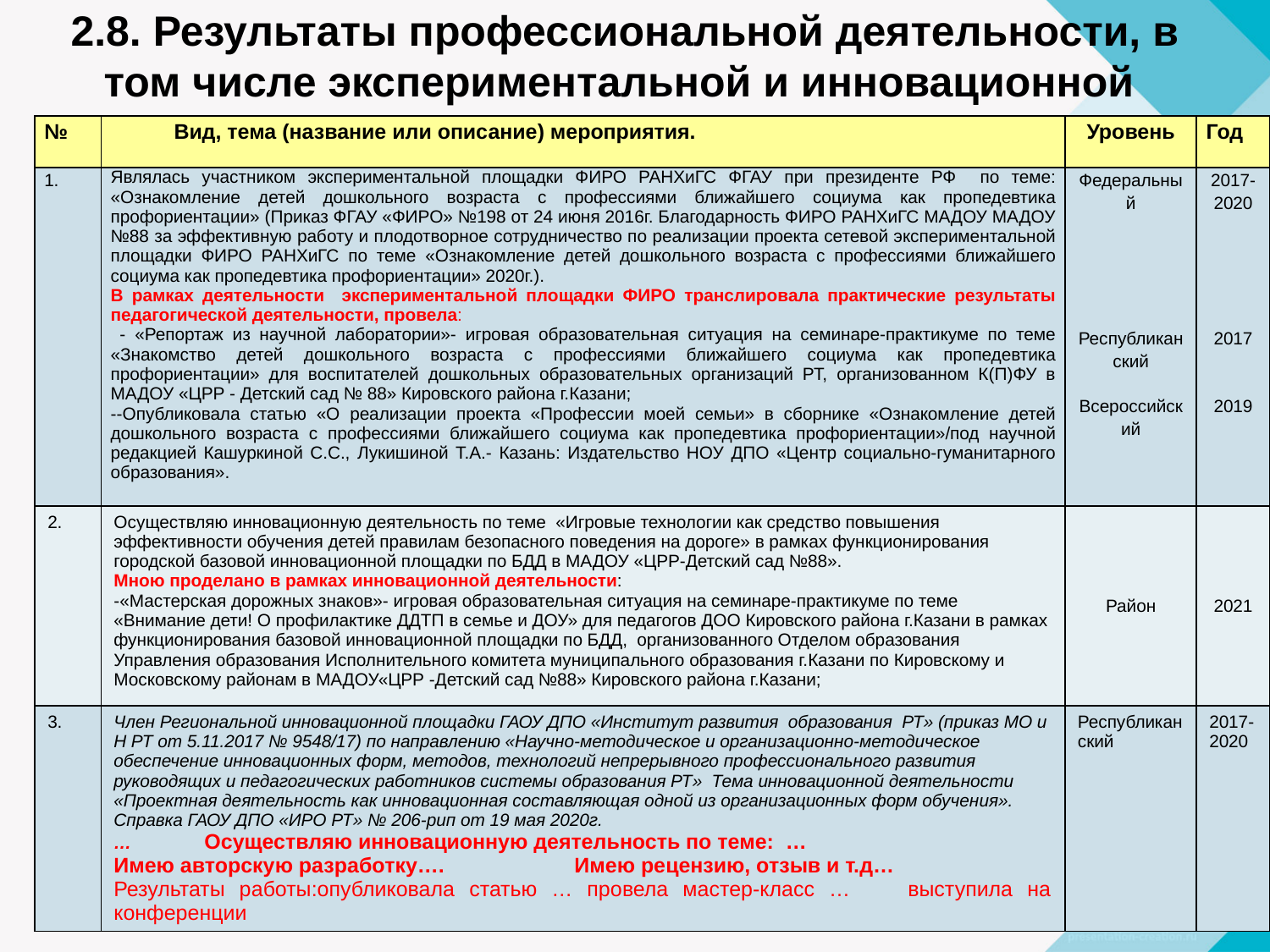

# 2.8. Результаты профессиональной деятельности, в том числе экспериментальной и инновационной
| № | Вид, тема (название или описание) мероприятия. | Уровень | Год |
| --- | --- | --- | --- |
| 1. | Являлась участником экспериментальной площадки ФИРО РАНХиГС ФГАУ при президенте РФ по теме: «Ознакомление детей дошкольного возраста с профессиями ближайшего социума как пропедевтика профориентации» (Приказ ФГАУ «ФИРО» №198 от 24 июня 2016г. Благодарность ФИРО РАНХиГС МАДОУ МАДОУ №88 за эффективную работу и плодотворное сотрудничество по реализации проекта сетевой экспериментальной площадки ФИРО РАНХиГС по теме «Ознакомление детей дошкольного возраста с профессиями ближайшего социума как пропедевтика профориентации» 2020г.). В рамках деятельности экспериментальной площадки ФИРО транслировала практические результаты педагогической деятельности, провела: - «Репортаж из научной лаборатории»- игровая образовательная ситуация на семинаре-практикуме по теме «Знакомство детей дошкольного возраста с профессиями ближайшего социума как пропедевтика профориентации» для воспитателей дошкольных образовательных организаций РТ, организованном К(П)ФУ в МАДОУ «ЦРР - Детский сад № 88» Кировского района г.Казани; --Опубликовала статью «О реализации проекта «Профессии моей семьи» в сборнике «Ознакомление детей дошкольного возраста с профессиями ближайшего социума как пропедевтика профориентации»/под научной редакцией Кашуркиной С.С., Лукишиной Т.А.- Казань: Издательство НОУ ДПО «Центр социально-гуманитарного образования». | Федеральный Республиканский Всероссийский | 2017-2020 2017 2019 |
| 2. | Осуществляю инновационную деятельность по теме «Игровые технологии как средство повышения эффективности обучения детей правилам безопасного поведения на дороге» в рамках функционирования городской базовой инновационной площадки по БДД в МАДОУ «ЦРР-Детский сад №88». Мною проделано в рамках инновационной деятельности: -«Мастерская дорожных знаков»- игровая образовательная ситуация на семинаре-практикуме по теме «Внимание дети! О профилактике ДДТП в семье и ДОУ» для педагогов ДОО Кировского района г.Казани в рамках функционирования базовой инновационной площадки по БДД, организованного Отделом образования Управления образования Исполнительного комитета муниципального образования г.Казани по Кировскому и Московскому районам в МАДОУ«ЦРР -Детский сад №88» Кировского района г.Казани; | Район | 2021 |
| 3. | Член Региональной инновационной площадки ГАОУ ДПО «Институт развития образования РТ» (приказ МО и Н РТ от 5.11.2017 № 9548/17) по направлению «Научно-методическое и организационно-методическое обеспечение инновационных форм, методов, технологий непрерывного профессионального развития руководящих и педагогических работников системы образования РТ» Тема инновационной деятельности «Проектная деятельность как инновационная составляющая одной из организационных форм обучения». Справка ГАОУ ДПО «ИРО РТ» № 206-рип от 19 мая 2020г. … Осуществляю инновационную деятельность по теме: … Имею авторскую разработку…. Имею рецензию, отзыв и т.д… Результаты работы:опубликовала статью … провела мастер-класс … выступила на конференции | Республиканский | 2017-2020 |